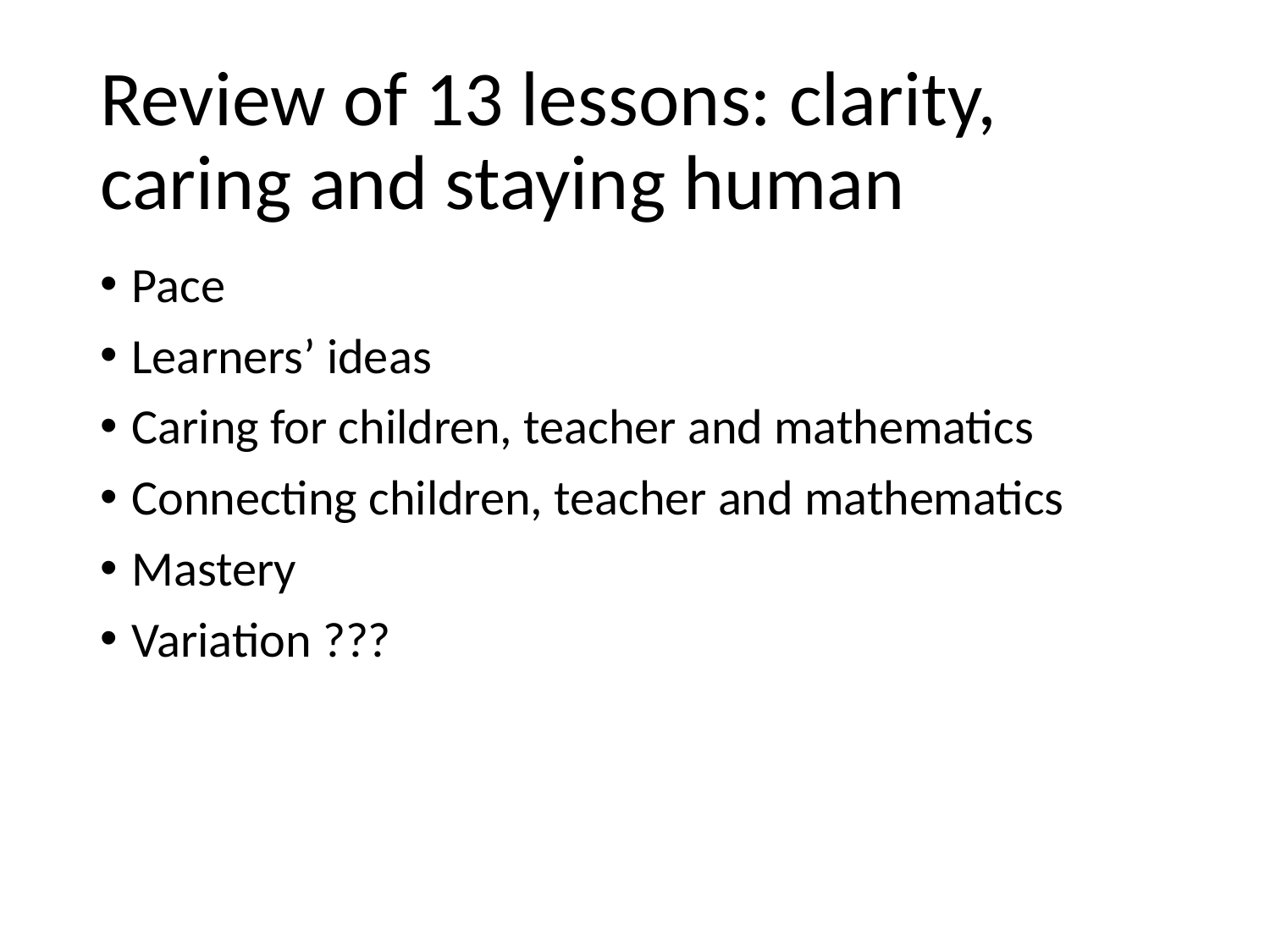

# Review of 13 lessons: clarity, caring and staying human
Pace
Learners’ ideas
Caring for children, teacher and mathematics
Connecting children, teacher and mathematics
Mastery
Variation ???